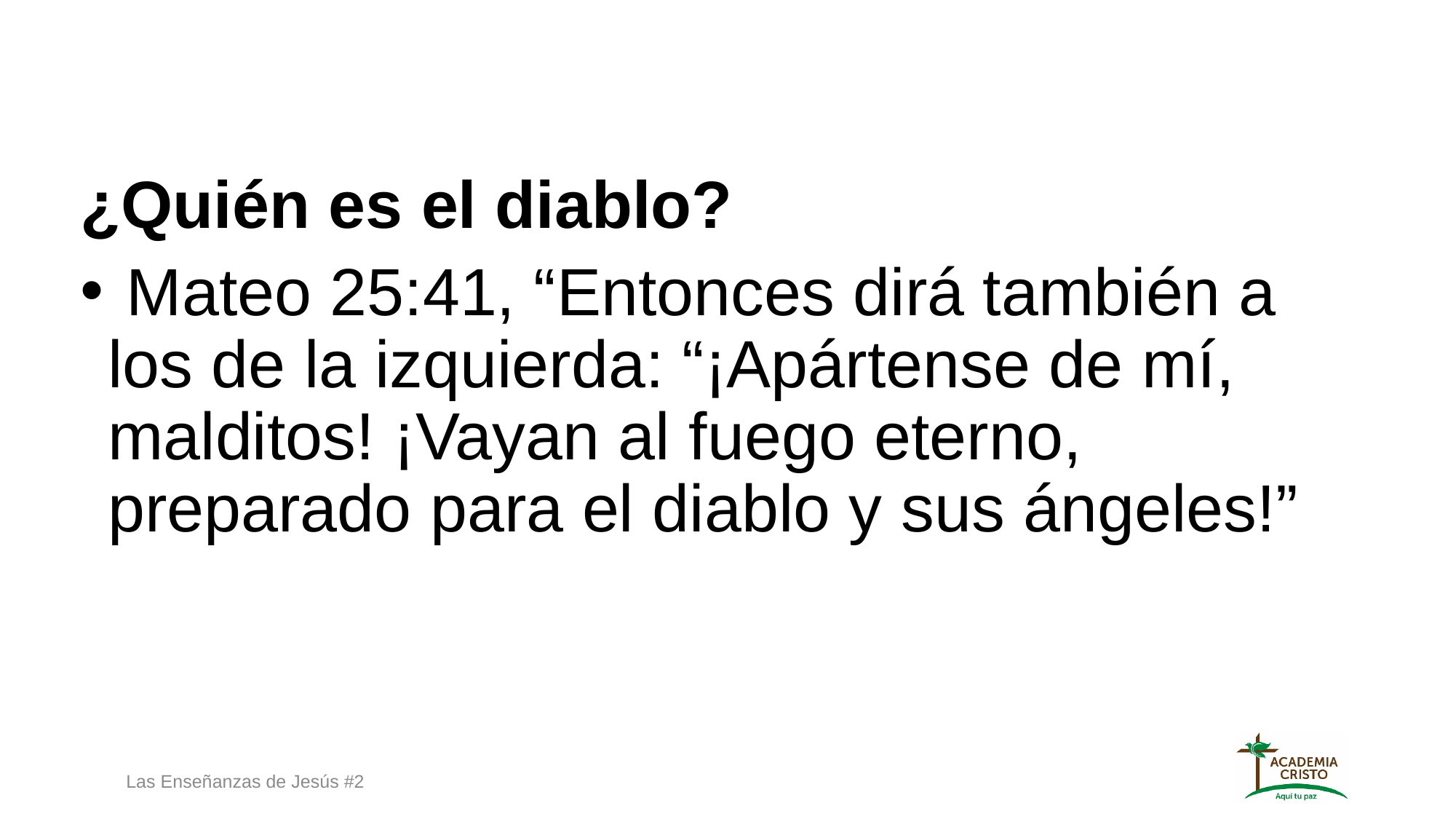

¿Quién es el diablo?
 Mateo 25:41, “Entonces dirá también a los de la izquierda: “¡Apártense de mí, malditos! ¡Vayan al fuego eterno, preparado para el diablo y sus ángeles!”
Las Enseñanzas de Jesús #2